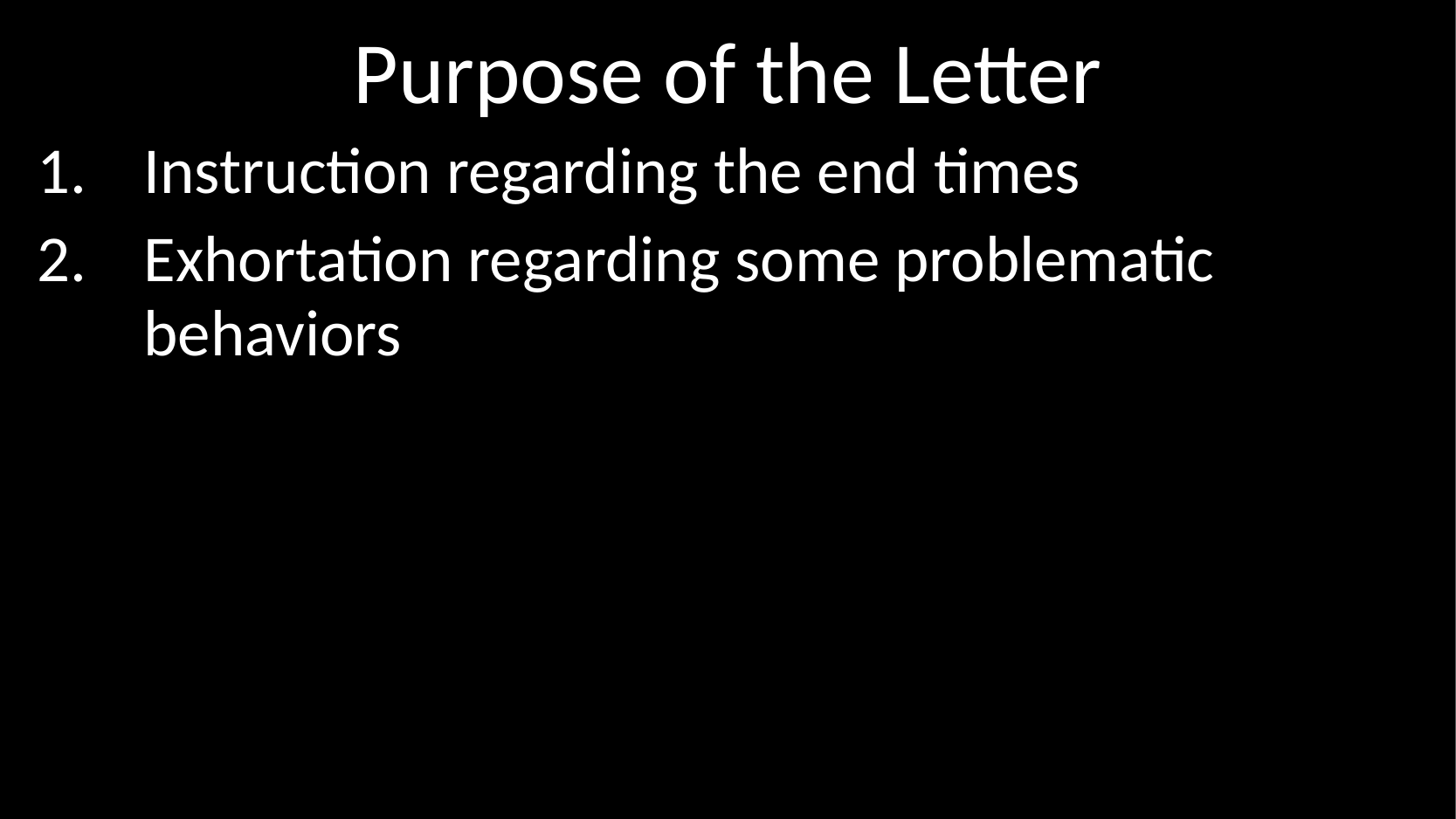

# Purpose of the Letter
Instruction regarding the end times
Exhortation regarding some problematic behaviors